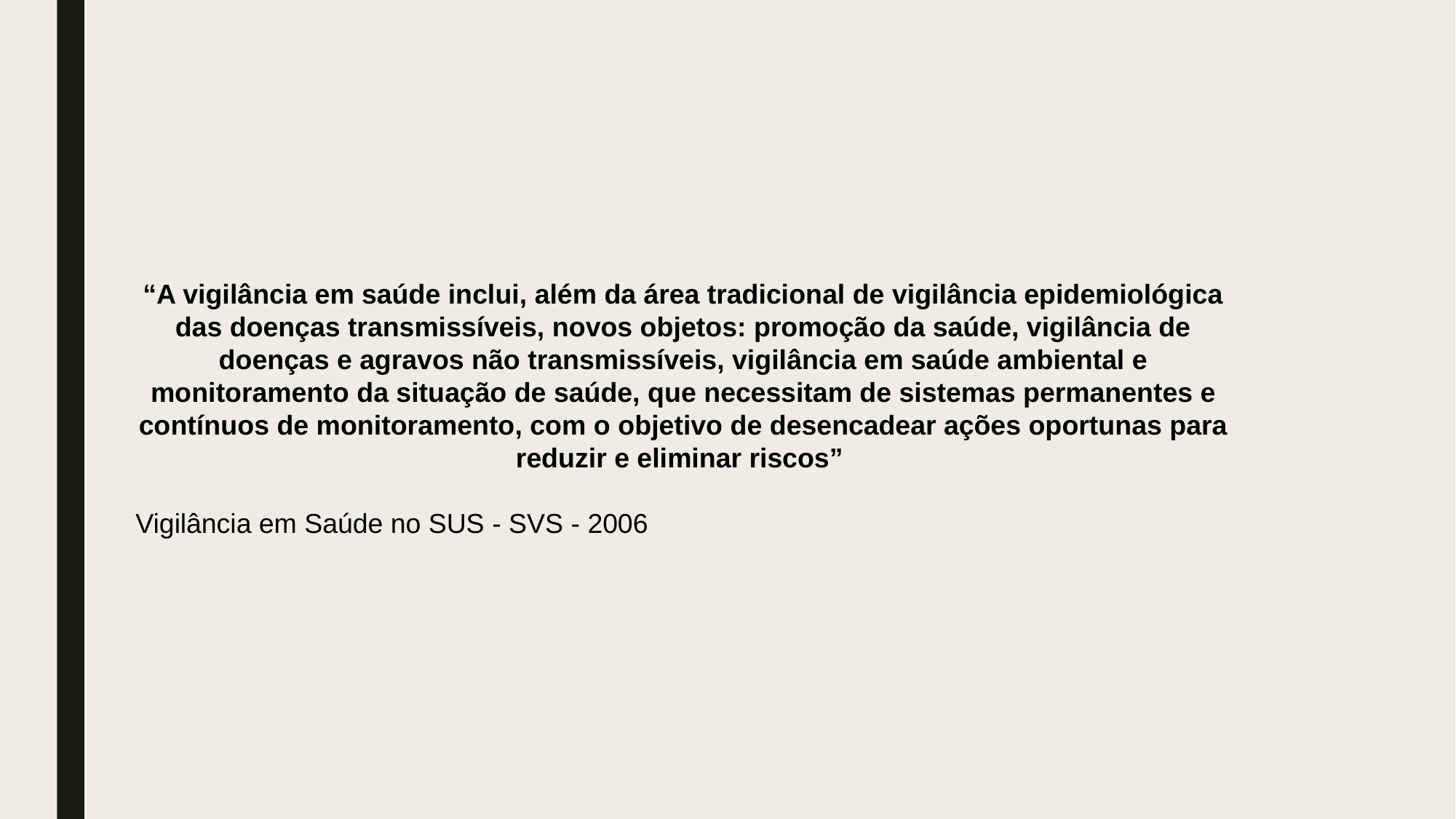

“A vigilância em saúde inclui, além da área tradicional de vigilância epidemiológica das doenças transmissíveis, novos objetos: promoção da saúde, vigilância de doenças e agravos não transmissíveis, vigilância em saúde ambiental e monitoramento da situação de saúde, que necessitam de sistemas permanentes e contínuos de monitoramento, com o objetivo de desencadear ações oportunas para reduzir e eliminar riscos”

Vigilância em Saúde no SUS - SVS - 2006